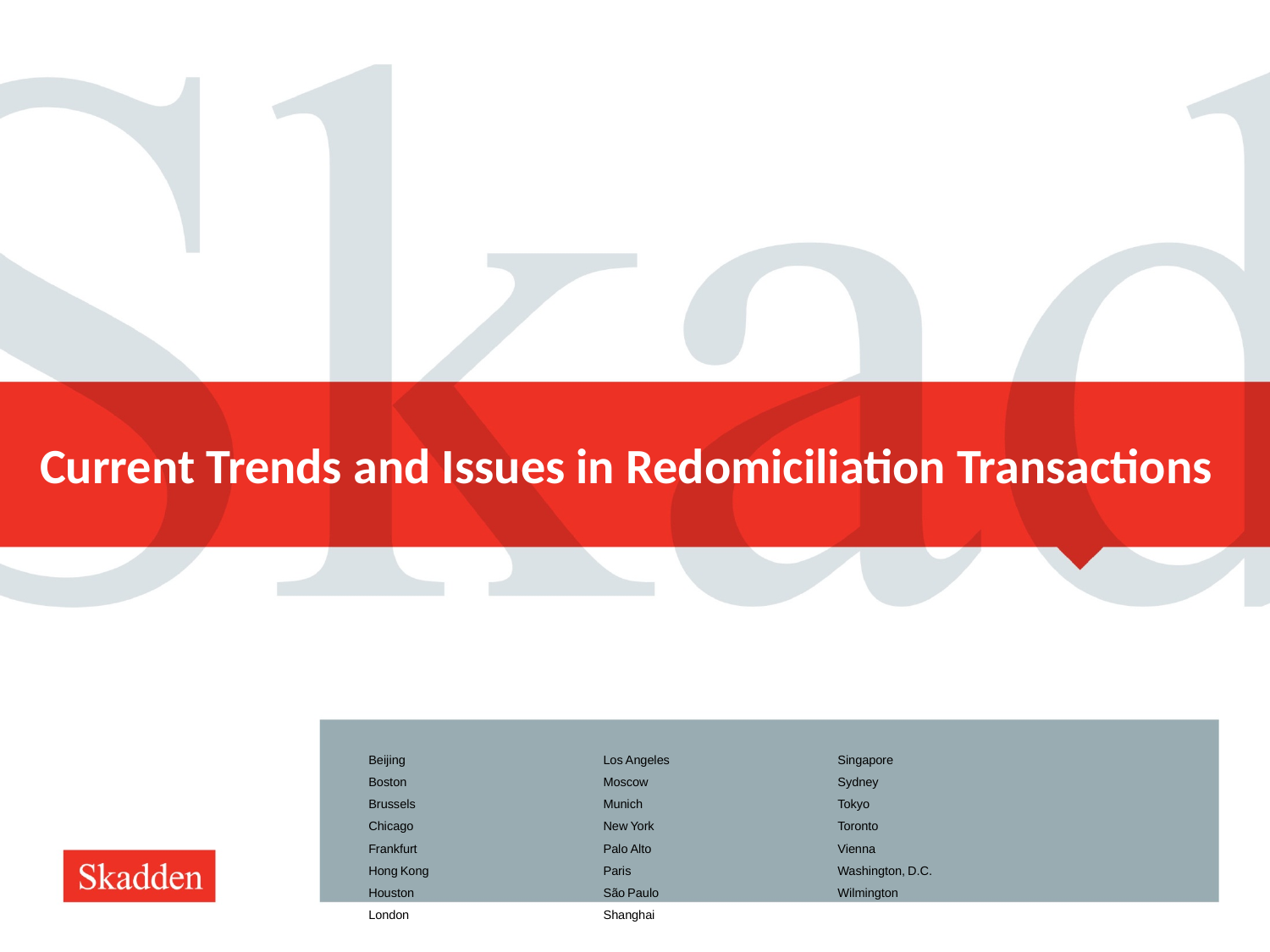

# Current Trends and Issues in Redomiciliation Transactions